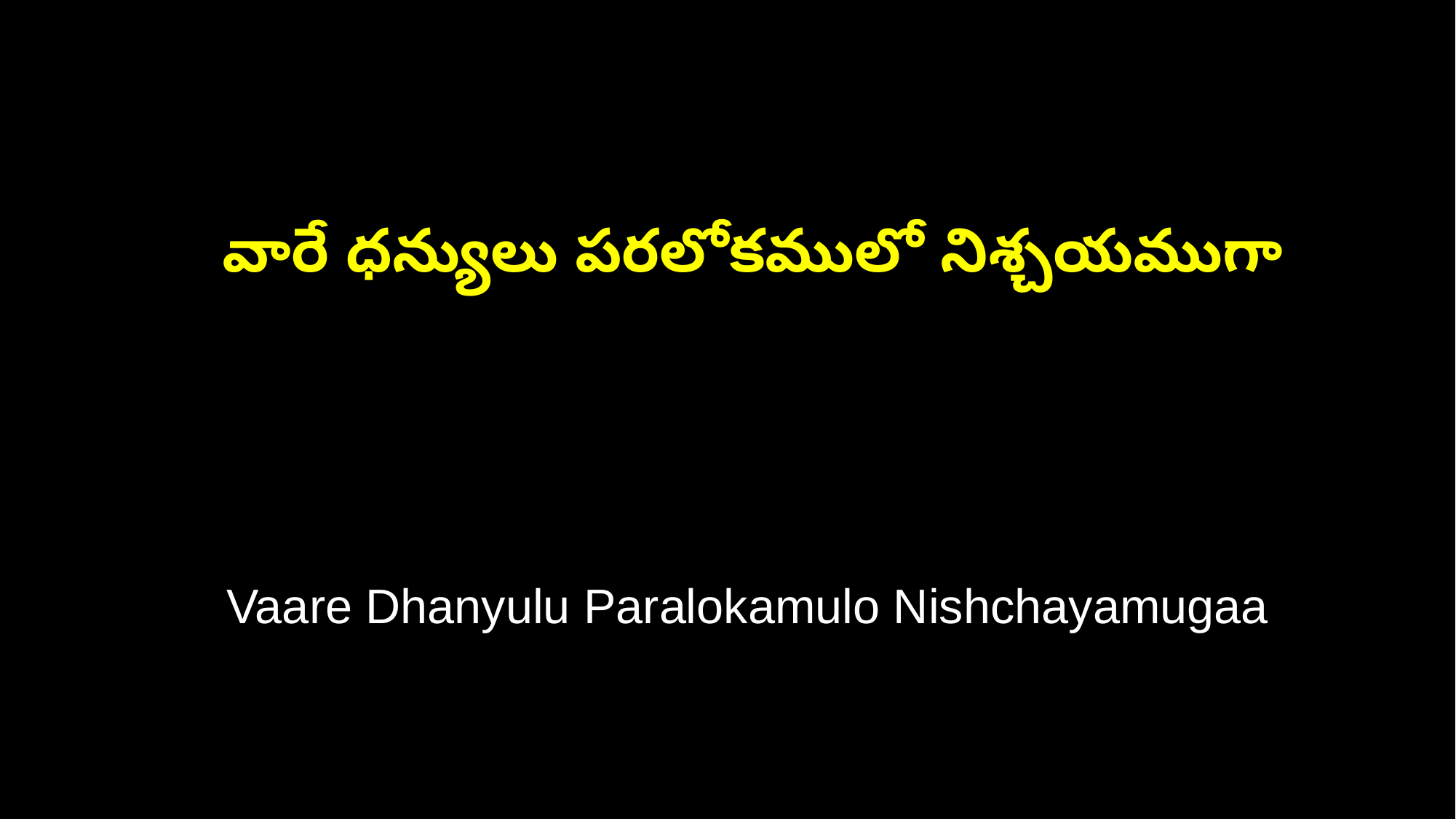

వారే ధన్యులు పరలోకములో నిశ్చయముగా
   Vaare Dhanyulu Paralokamulo Nishchayamugaa